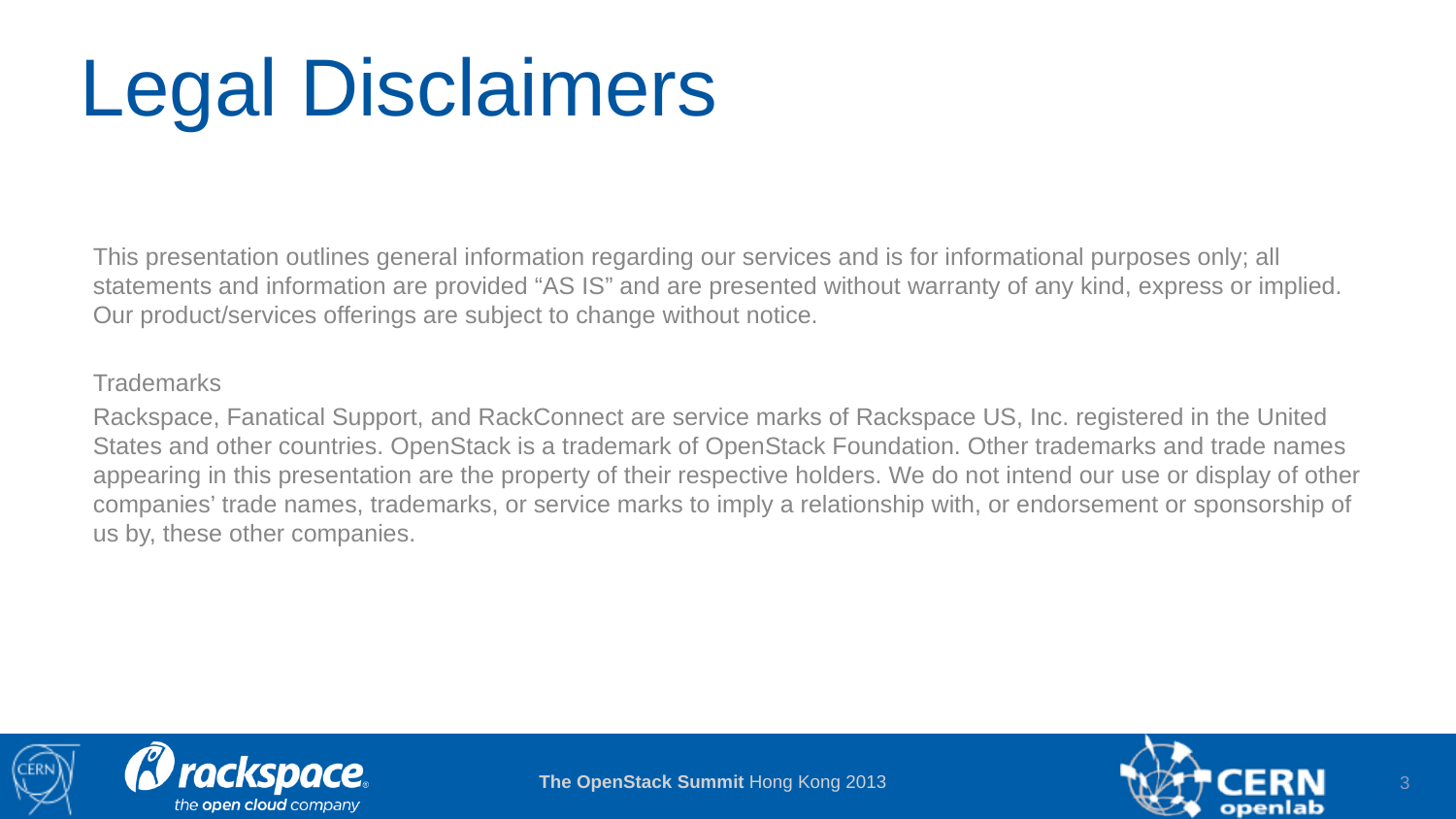

# Legal Disclaimers
This presentation outlines general information regarding our services and is for informational purposes only; all statements and information are provided “AS IS” and are presented without warranty of any kind, express or implied. Our product/services offerings are subject to change without notice.

Trademarks
Rackspace, Fanatical Support, and RackConnect are service marks of Rackspace US, Inc. registered in the United States and other countries. OpenStack is a trademark of OpenStack Foundation. Other trademarks and trade names appearing in this presentation are the property of their respective holders. We do not intend our use or display of other companies’ trade names, trademarks, or service marks to imply a relationship with, or endorsement or sponsorship of us by, these other companies.